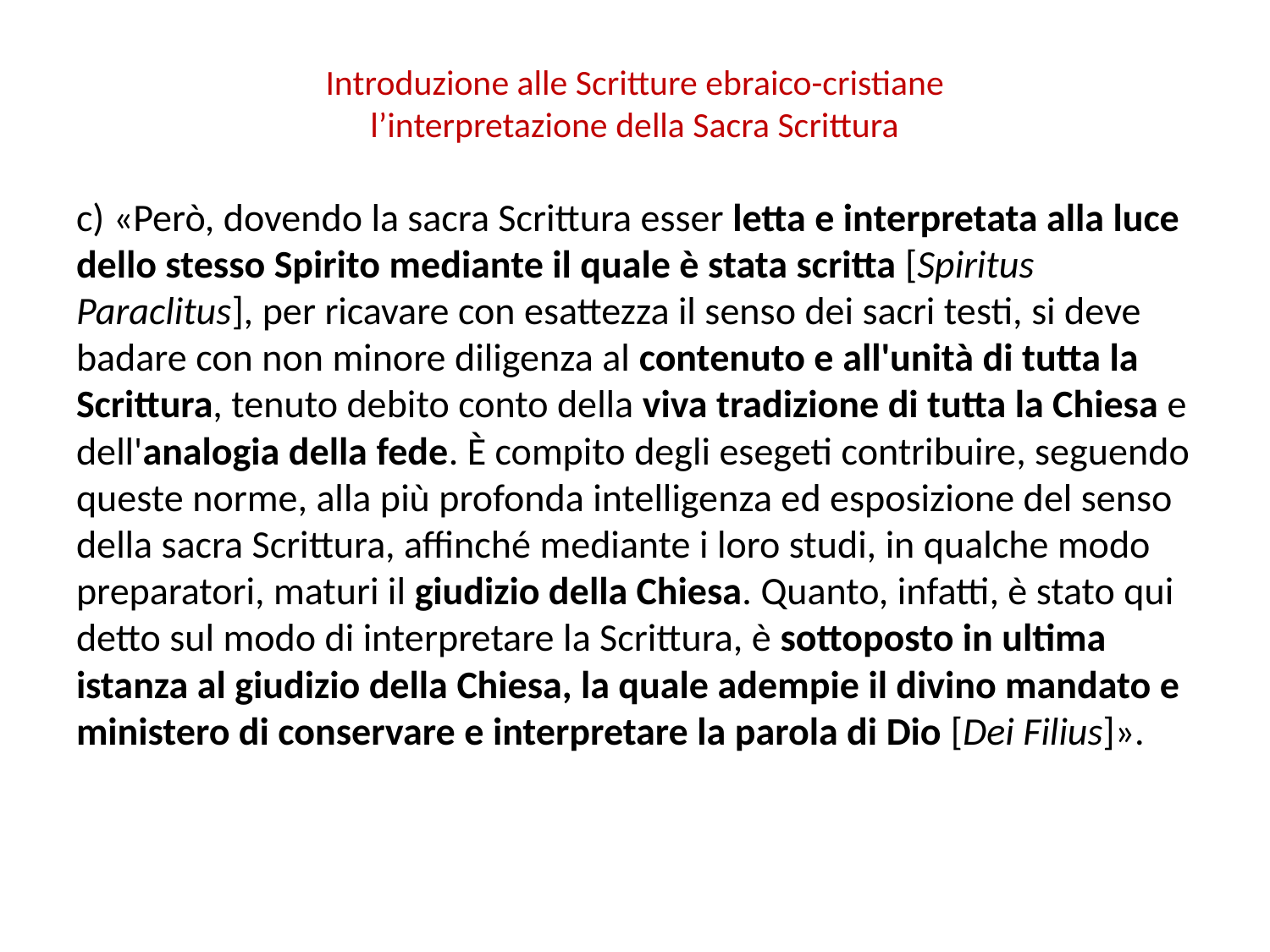

# Introduzione alle Scritture ebraico-cristiane l’interpretazione della Sacra Scrittura
c) «Però, dovendo la sacra Scrittura esser letta e interpretata alla luce dello stesso Spirito mediante il quale è stata scritta [Spiritus Paraclitus], per ricavare con esattezza il senso dei sacri testi, si deve badare con non minore diligenza al contenuto e all'unità di tutta la Scrittura, tenuto debito conto della viva tradizione di tutta la Chiesa e dell'analogia della fede. È compito degli esegeti contribuire, seguendo queste norme, alla più profonda intelligenza ed esposizione del senso della sacra Scrittura, affinché mediante i loro studi, in qualche modo preparatori, maturi il giudizio della Chiesa. Quanto, infatti, è stato qui detto sul modo di interpretare la Scrittura, è sottoposto in ultima istanza al giudizio della Chiesa, la quale adempie il divino mandato e ministero di conservare e interpretare la parola di Dio [Dei Filius]».